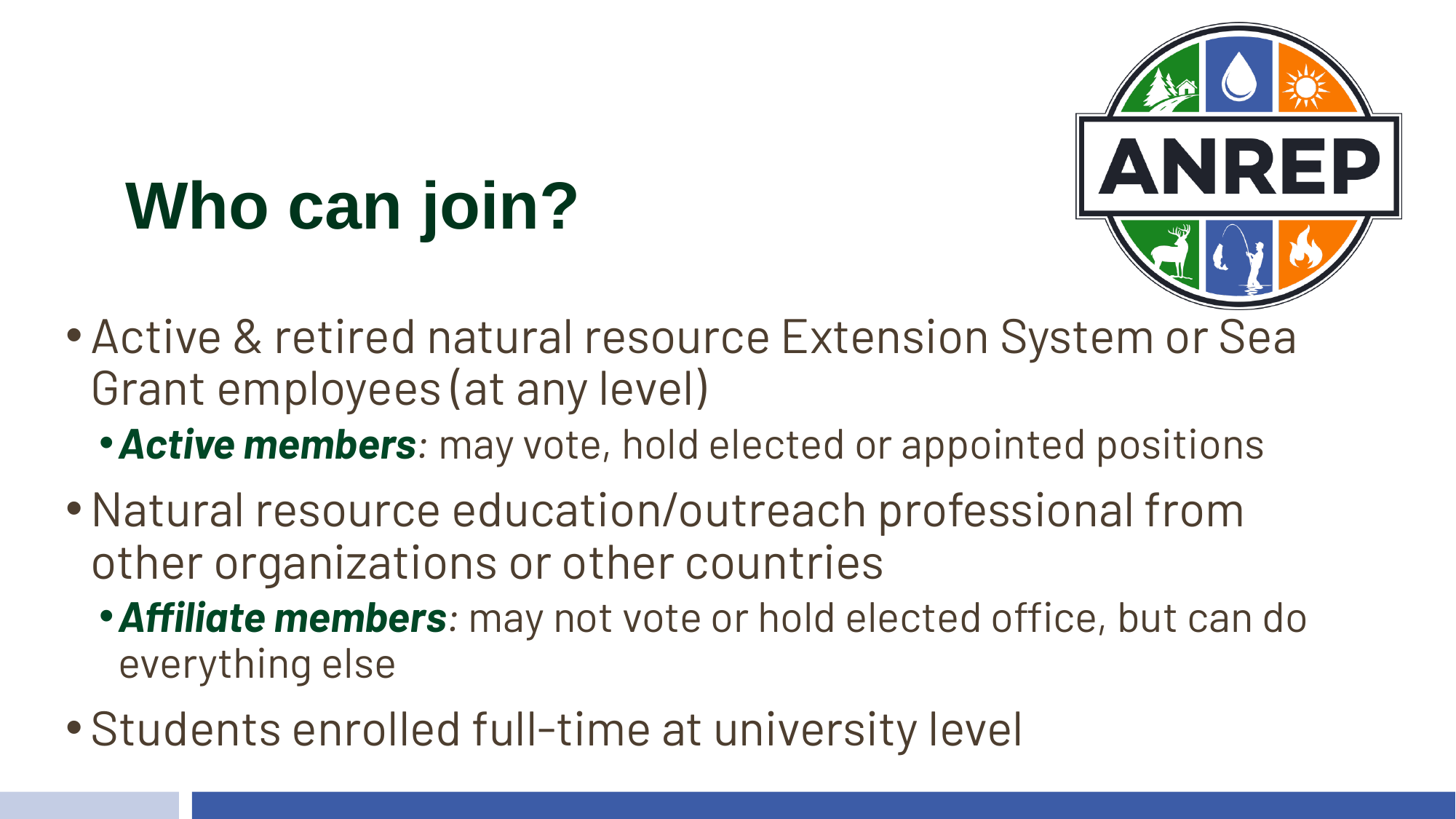

# Who can join?
Active & retired natural resource Extension System or Sea Grant employees (at any level)
Active members: may vote, hold elected or appointed positions
Natural resource education/outreach professional from other organizations or other countries
Affiliate members: may not vote or hold elected office, but can do everything else
Students enrolled full-time at university level